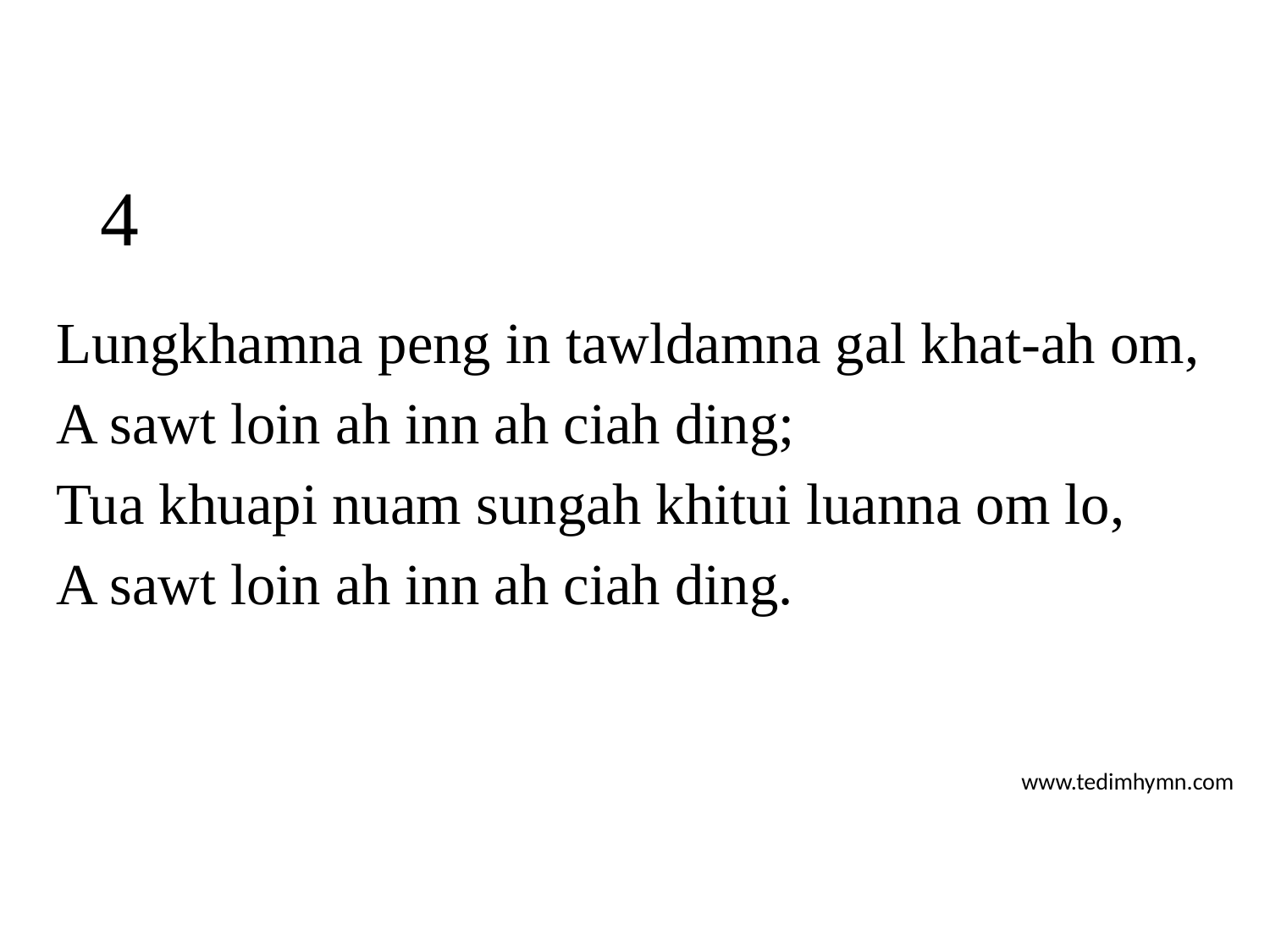

# 4
Lungkhamna peng in tawldamna gal khat-ah om,
A sawt loin ah inn ah ciah ding;
Tua khuapi nuam sungah khitui luanna om lo,
A sawt loin ah inn ah ciah ding.

www.tedimhymn.com